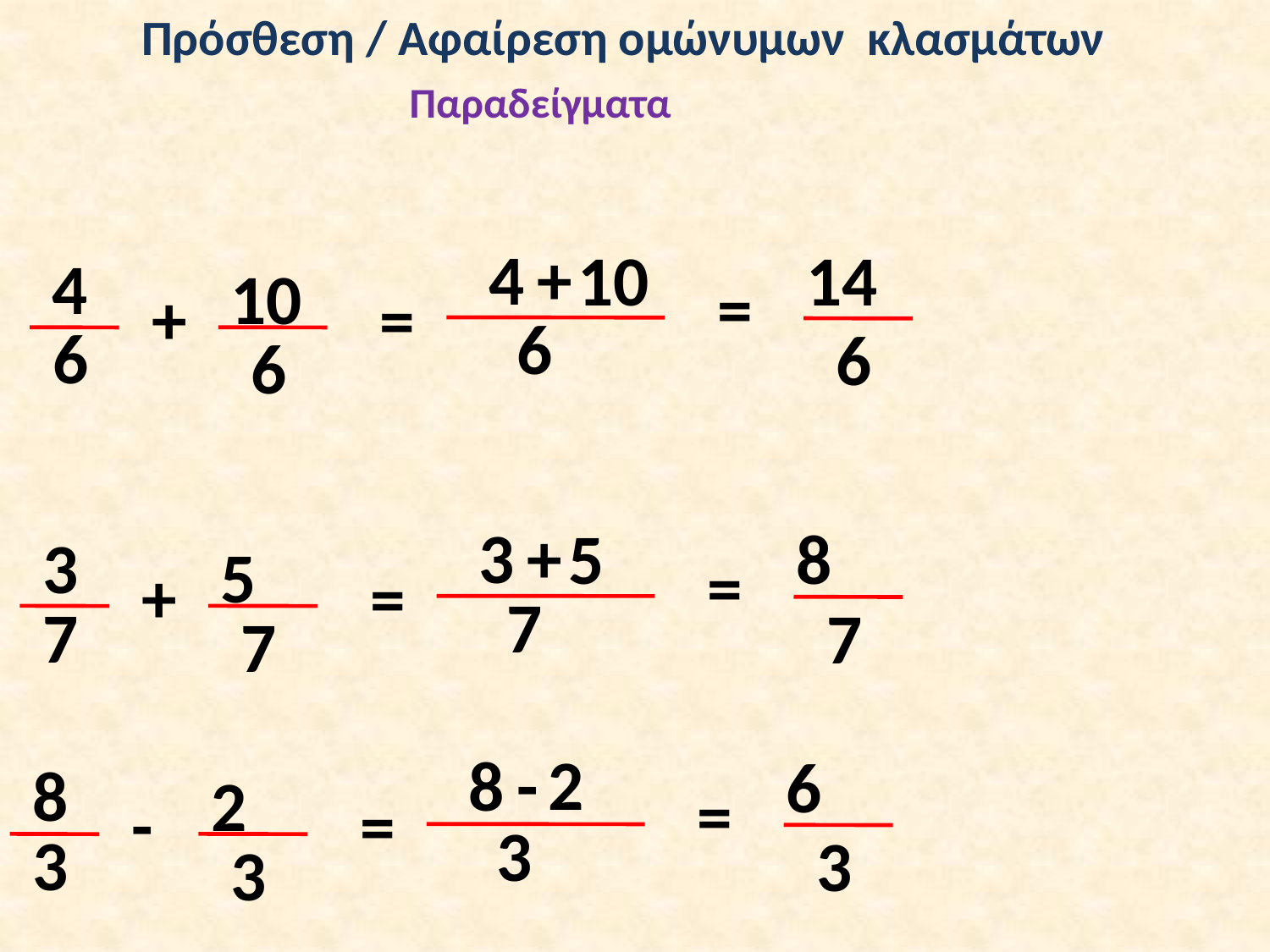

Πρόσθεση / Αφαίρεση ομώνυμων  κλασμάτων
Παραδείγματα
4
+
10
14
4
10
=
+
=
6
6
6
6
3
+
5
8
3
5
=
+
=
7
7
7
7
2
8
-
6
8
2
=
-
=
3
3
3
3